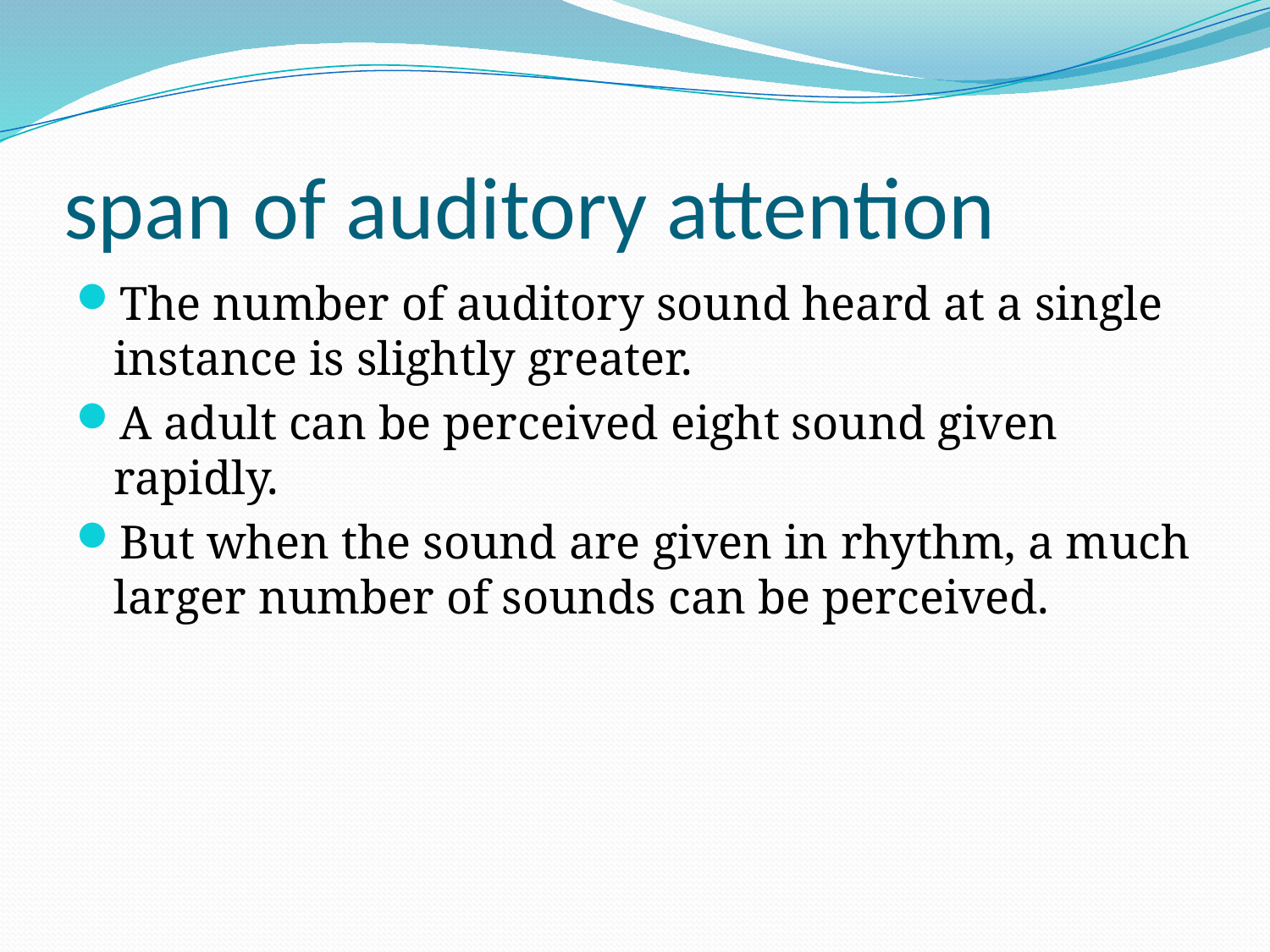

# span of auditory attention
The number of auditory sound heard at a single instance is slightly greater.
A adult can be perceived eight sound given rapidly.
But when the sound are given in rhythm, a much larger number of sounds can be perceived.